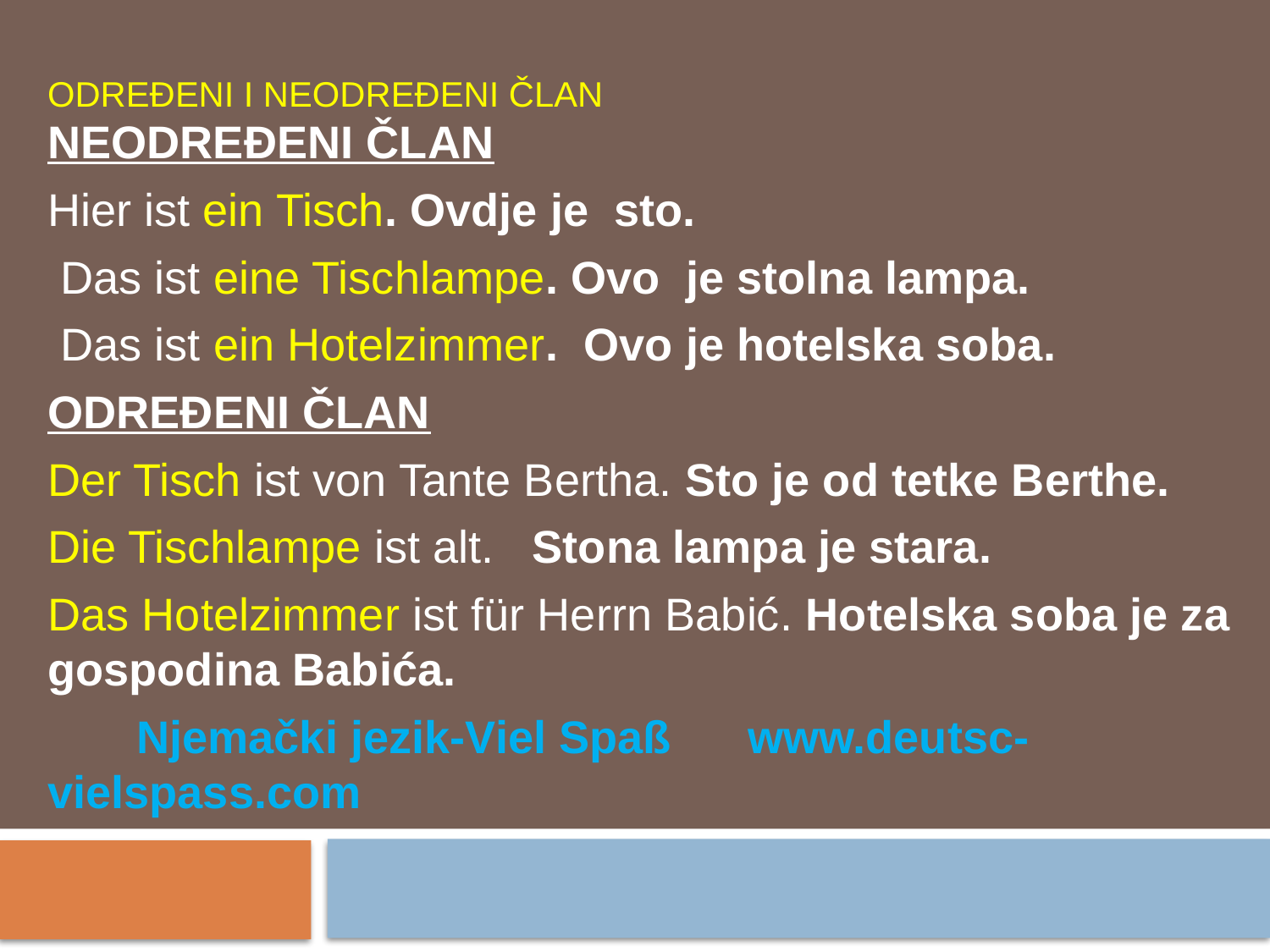

# ODREĐENI I NEODREĐENI ČLAN
NEODREĐENI ČLAN
Hier ist ein Tisch. Ovdje je  sto.
 Das ist eine Tischlampe. Ovo  je stolna lampa.
 Das ist ein Hotelzimmer.  Ovo je hotelska soba.
ODREĐENI ČLAN
Der Tisch ist von Tante Bertha. Sto je od tetke Berthe.
Die Tischlampe ist alt.   Stona lampa je stara.
Das Hotelzimmer ist für Herrn Babić. Hotelska soba je za gospodina Babića.
       Njemački jezik-Viel Spaß      www.deutsc-vielspass.com